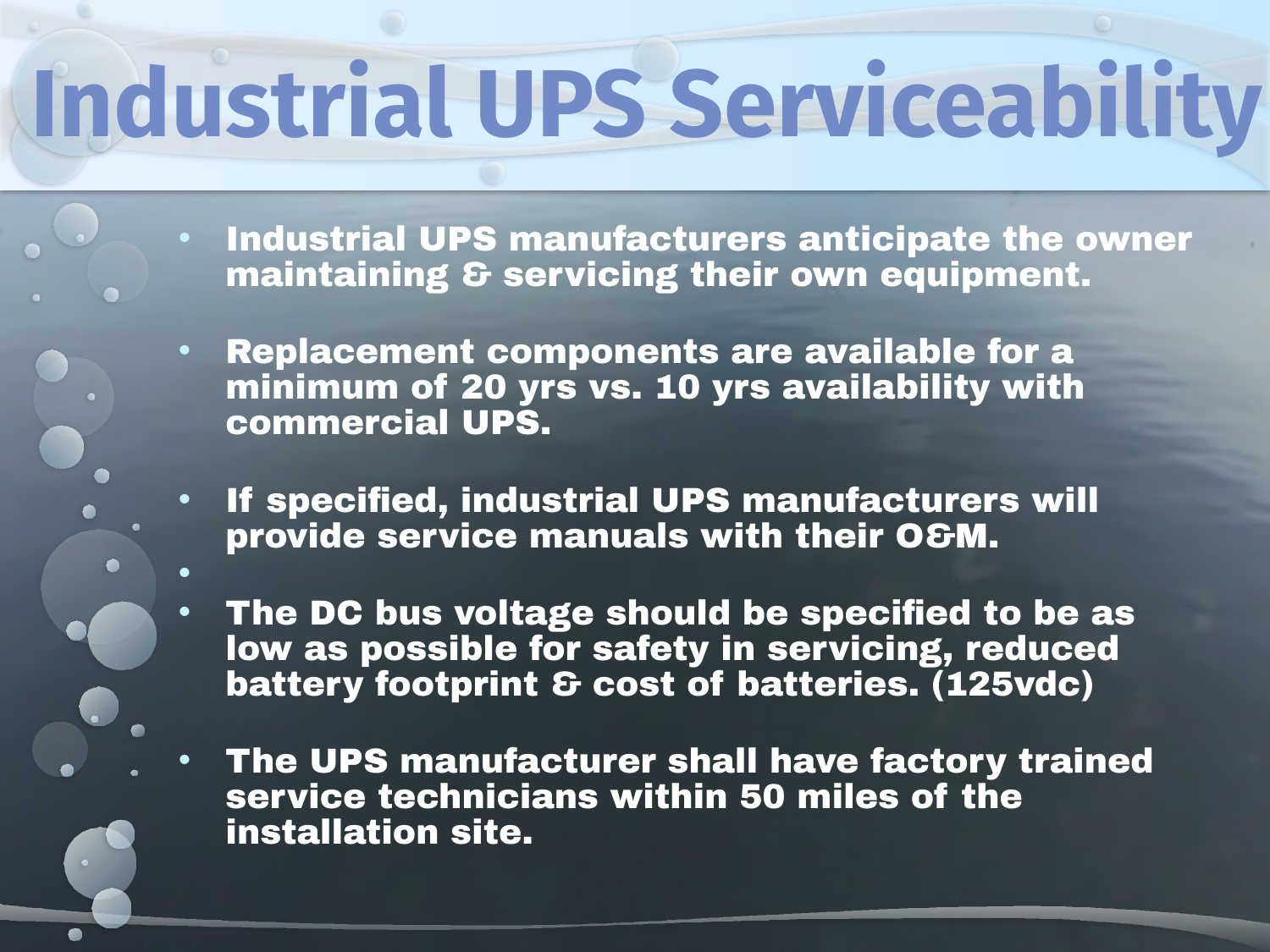

Industrial UPS Serviceability
Industrial UPS manufacturers anticipate the owner maintaining & servicing their own equipment.

Replacement components are available for a minimum of 20 yrs vs. 10 yrs availability with commercial UPS.

If specified, industrial UPS manufacturers will provide service manuals with their O&M.

The DC bus voltage should be specified to be as low as possible for safety in servicing, reduced battery footprint & cost of batteries. (125vdc)

The UPS manufacturer shall have factory trained service technicians within 50 miles of the installation site.